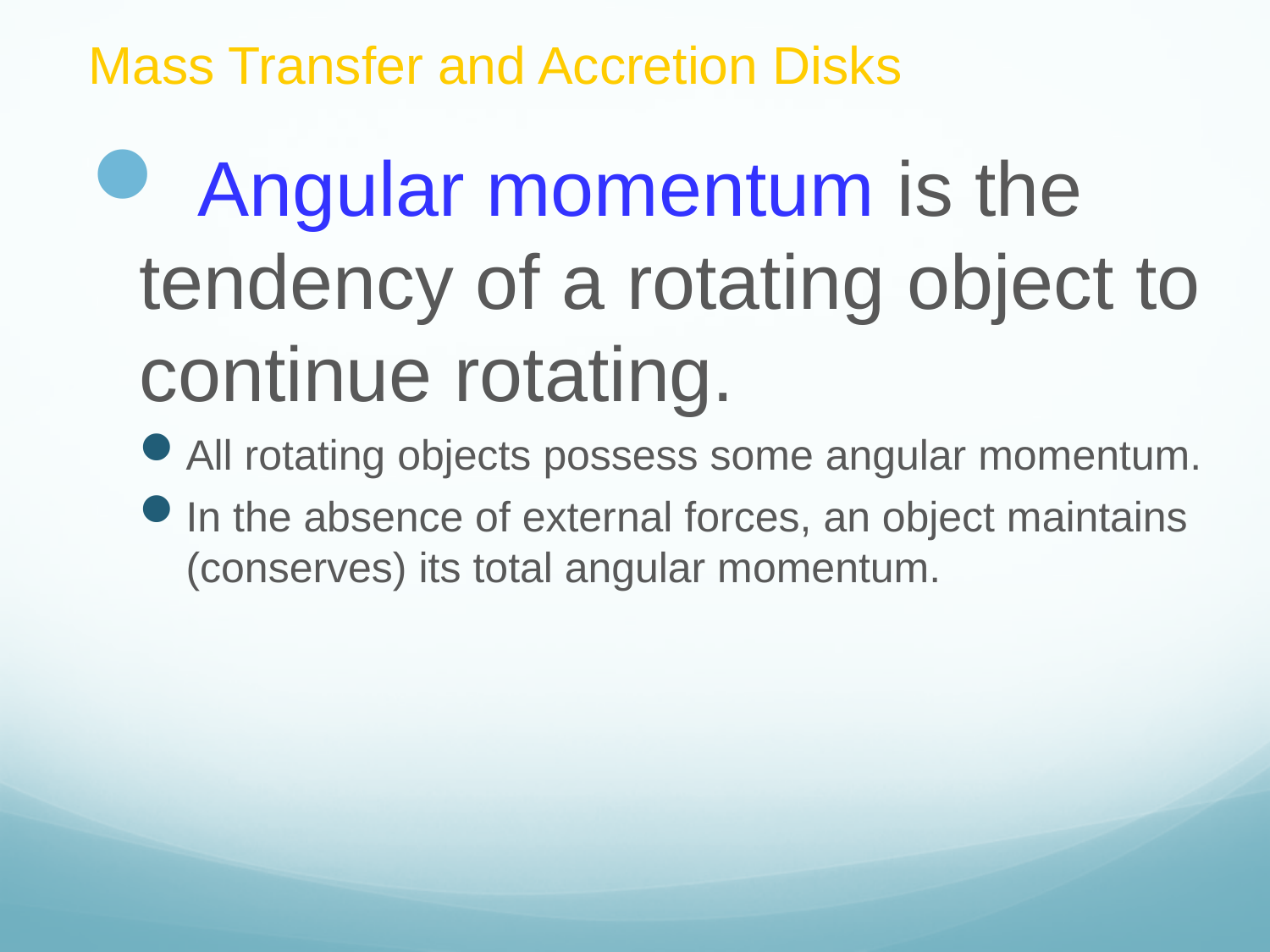

# Mass Transfer and Accretion Disks
 Angular momentum is the tendency of a rotating object to continue rotating.
All rotating objects possess some angular momentum.
In the absence of external forces, an object maintains (conserves) its total angular momentum.